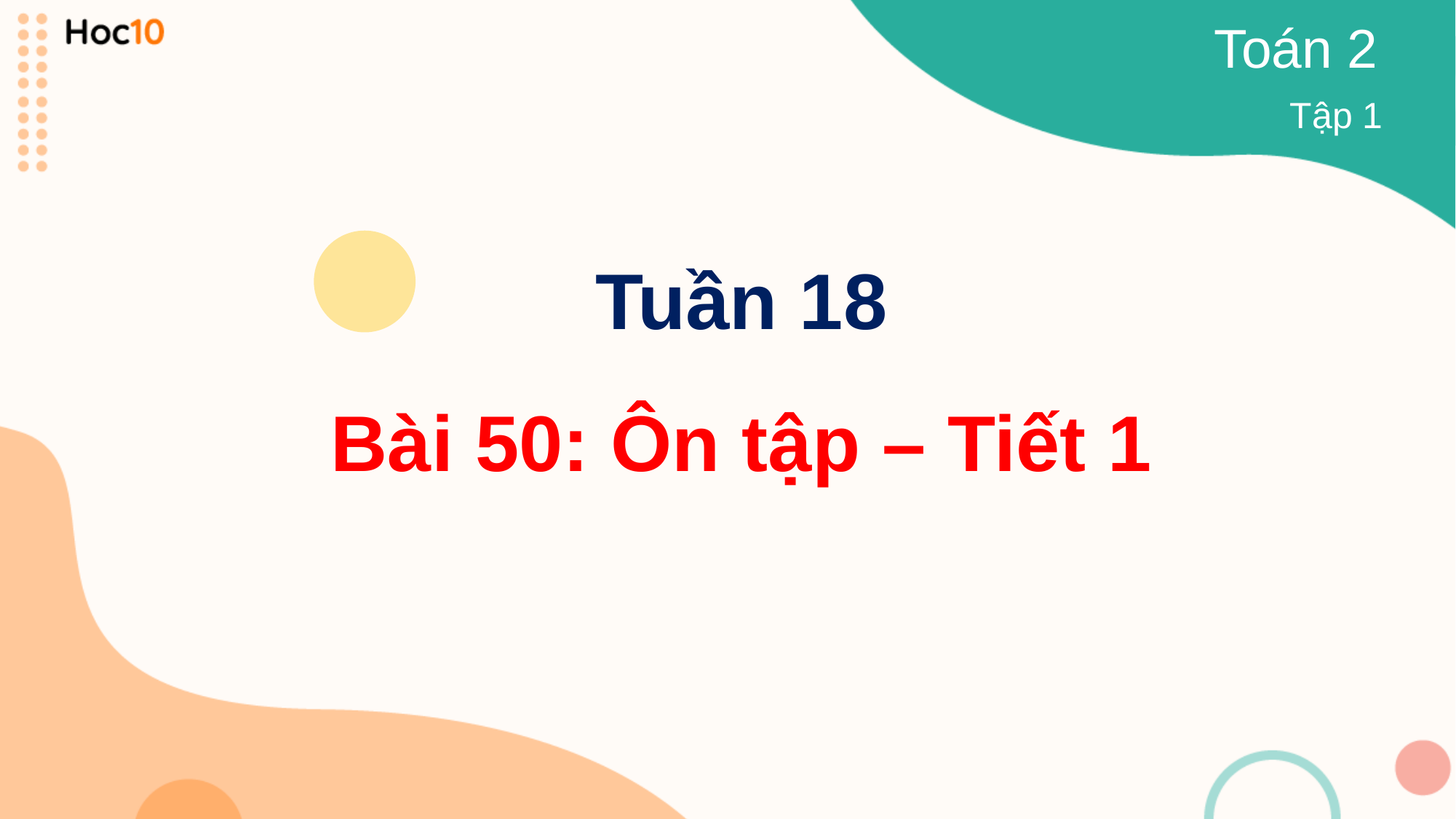

Toán 2
Tập 1
Tuần 18
Bài 50: Ôn tập – Tiết 1